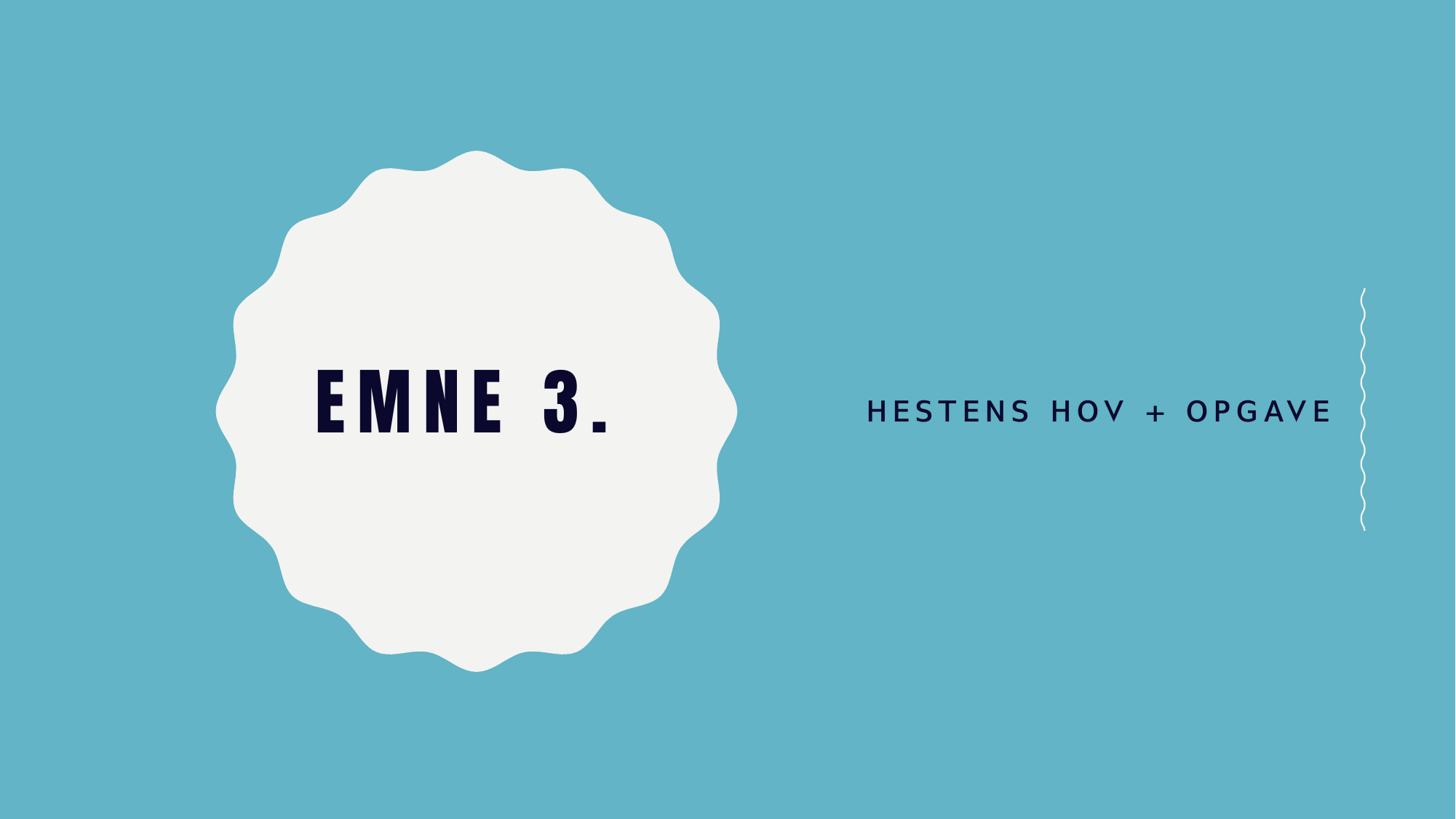

# Emne 3.
Hestens hov + opgave